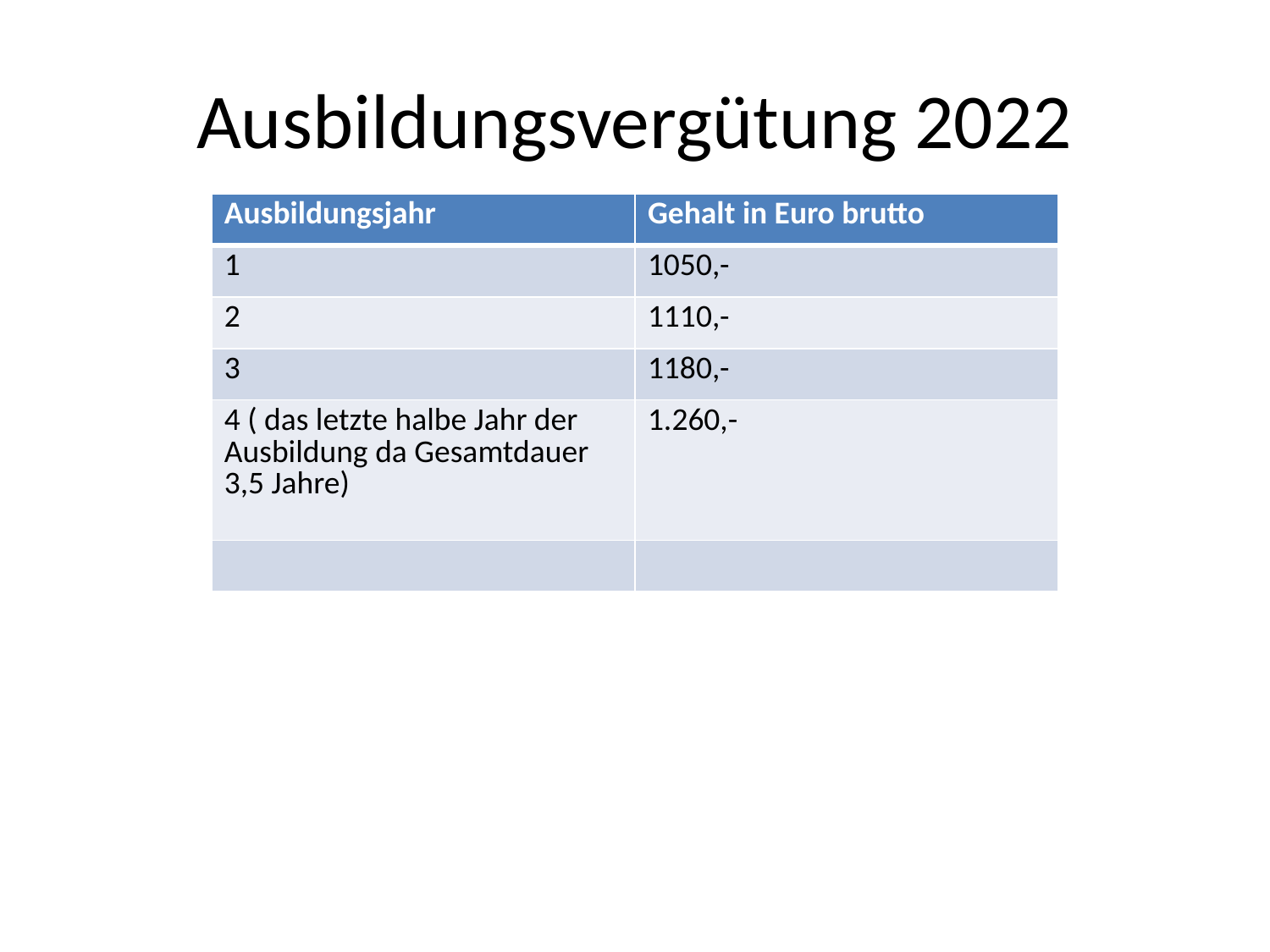

# Ausbildungsvergütung 2022
| Ausbildungsjahr | Gehalt in Euro brutto |
| --- | --- |
| 1 | 1050,- |
| 2 | 1110,- |
| 3 | 1180,- |
| 4 ( das letzte halbe Jahr der Ausbildung da Gesamtdauer 3,5 Jahre) | 1.260,- |
|  |  |